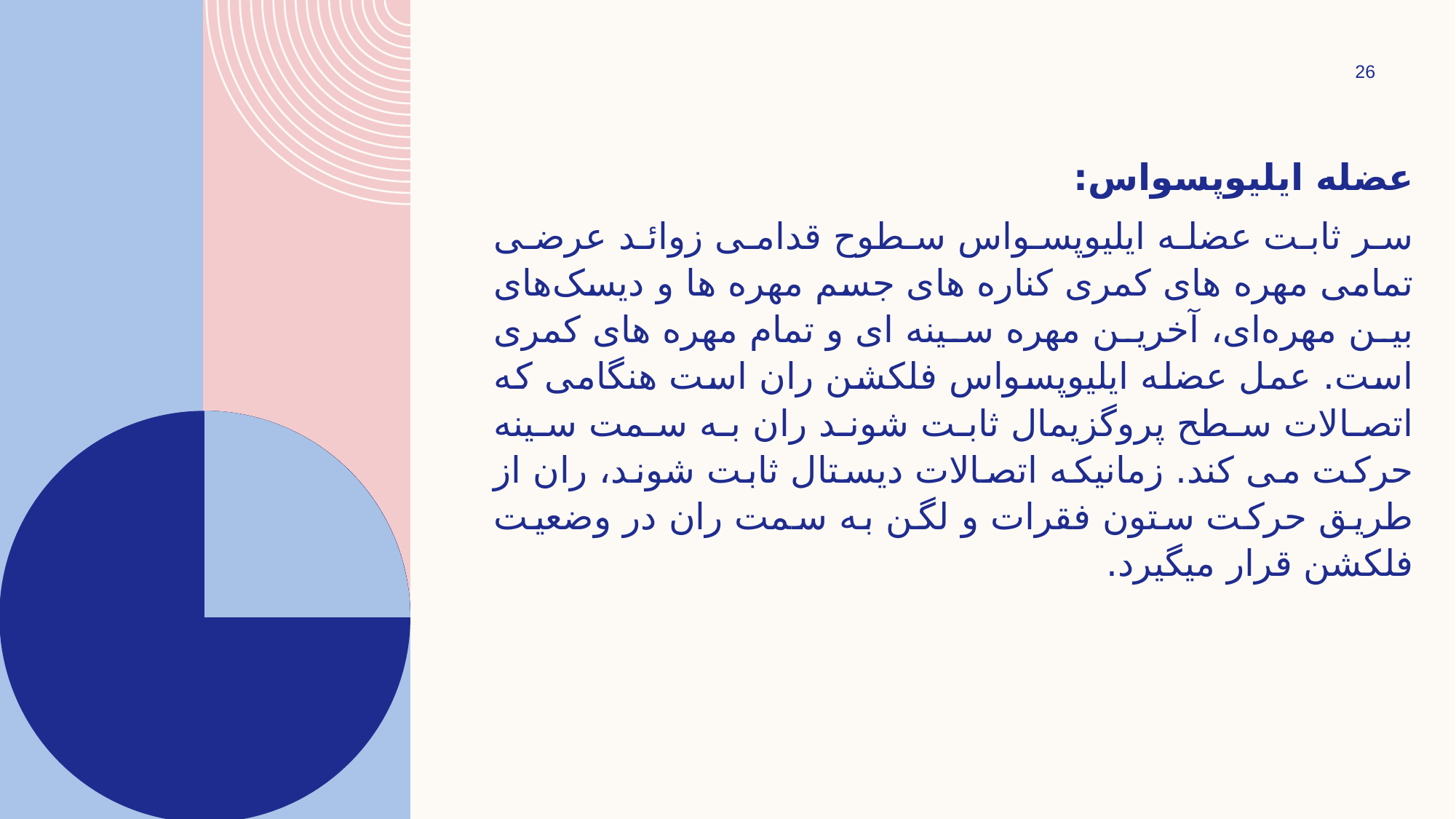

26
عضله ایلیوپسواس:
سر ثابت عضله ایلیوپسواس سطوح قدامی زوائد عرضی تمامی مهره های کمری کناره های جسم مهره ها و دیسک‌های بین مهره‌ای، آخرین مهره سینه ای و تمام مهره های کمری است. عمل عضله ایلیوپسواس فلکشن ران است هنگامی که اتصالات سطح پروگزیمال ثابت شوند ران به سمت سینه حرکت می کند. زمانیکه اتصالات دیستال ثابت شوند، ران از طریق حرکت ستون فقرات و لگن به سمت ران در وضعیت فلکشن قرار میگیرد.